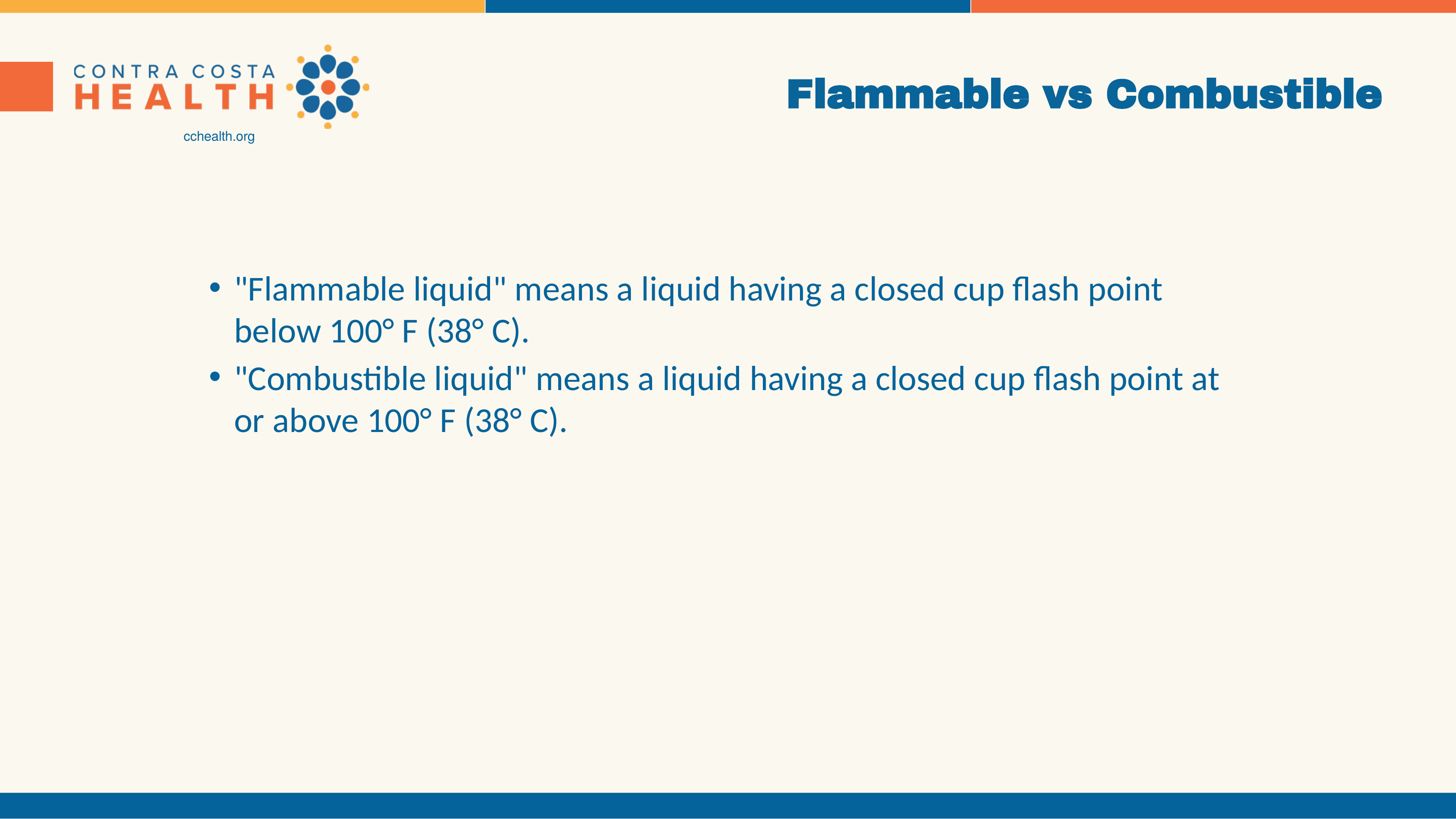

Flammable vs Combustible
"Flammable liquid" means a liquid having a closed cup flash point below 100° F (38° C).
"Combustible liquid" means a liquid having a closed cup flash point at or above 100° F (38° C).